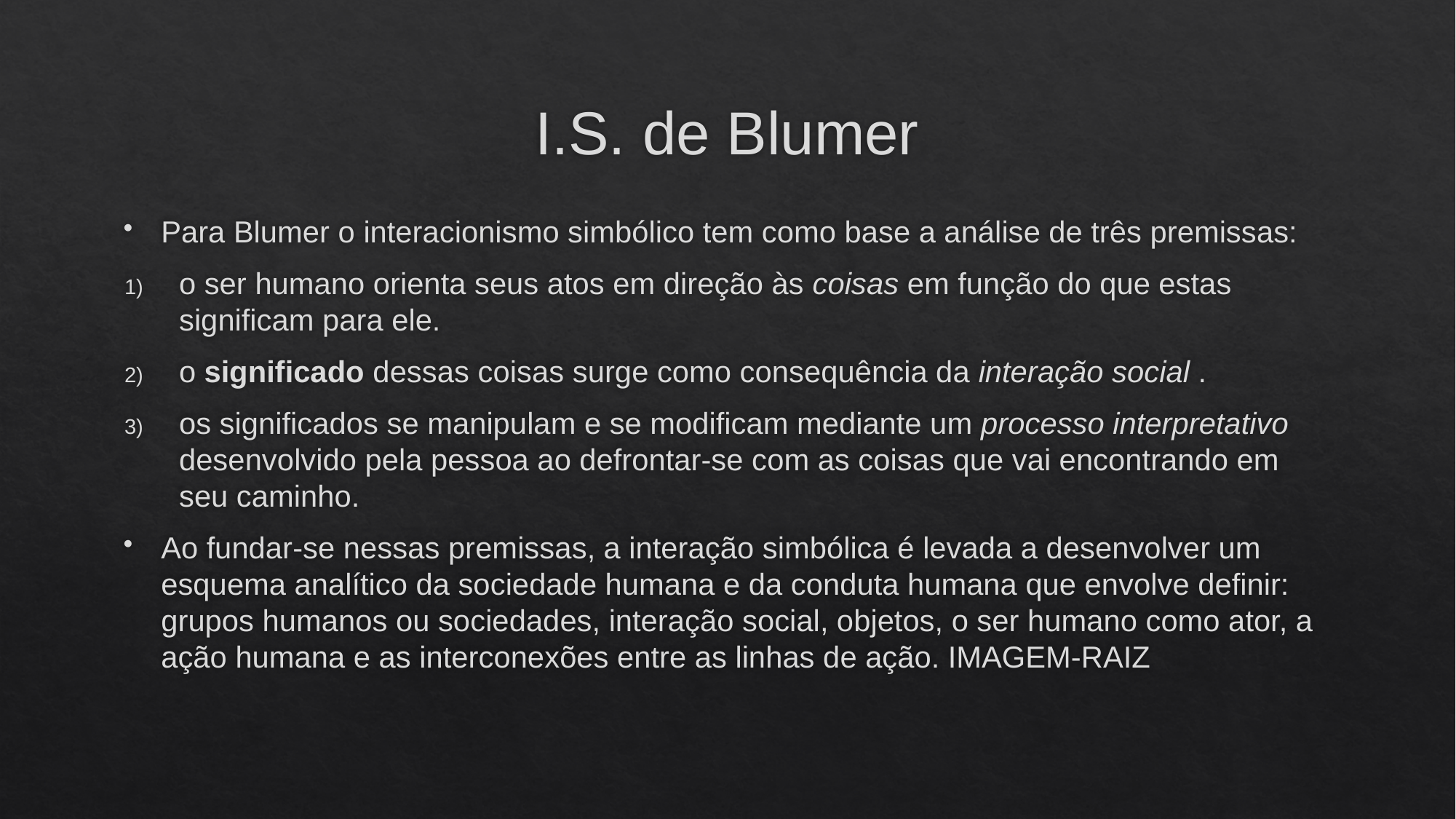

# I.S. de Blumer
Para Blumer o interacionismo simbólico tem como base a análise de três premissas:
o ser humano orienta seus atos em direção às coisas em função do que estas significam para ele.
o significado dessas coisas surge como consequência da interação social .
os significados se manipulam e se modificam mediante um processo interpretativo desenvolvido pela pessoa ao defrontar-se com as coisas que vai encontrando em seu caminho.
Ao fundar-se nessas premissas, a interação simbólica é levada a desenvolver um esquema analítico da sociedade humana e da conduta humana que envolve definir: grupos humanos ou sociedades, interação social, objetos, o ser humano como ator, a ação humana e as interconexões entre as linhas de ação. IMAGEM-RAIZ